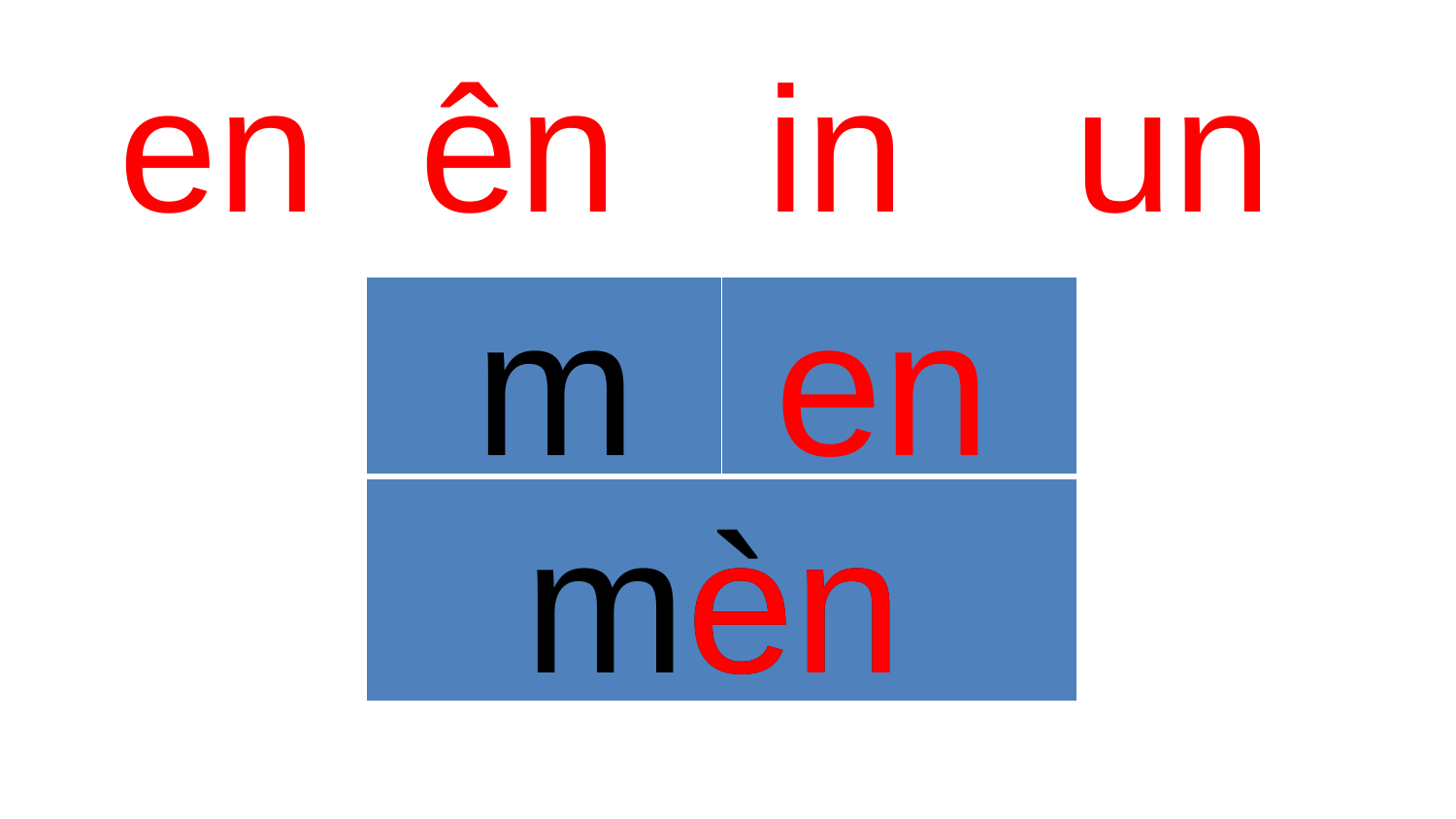

en
ên
in
un
m
en
|  |  |
| --- | --- |
|  |  |
mèn
en